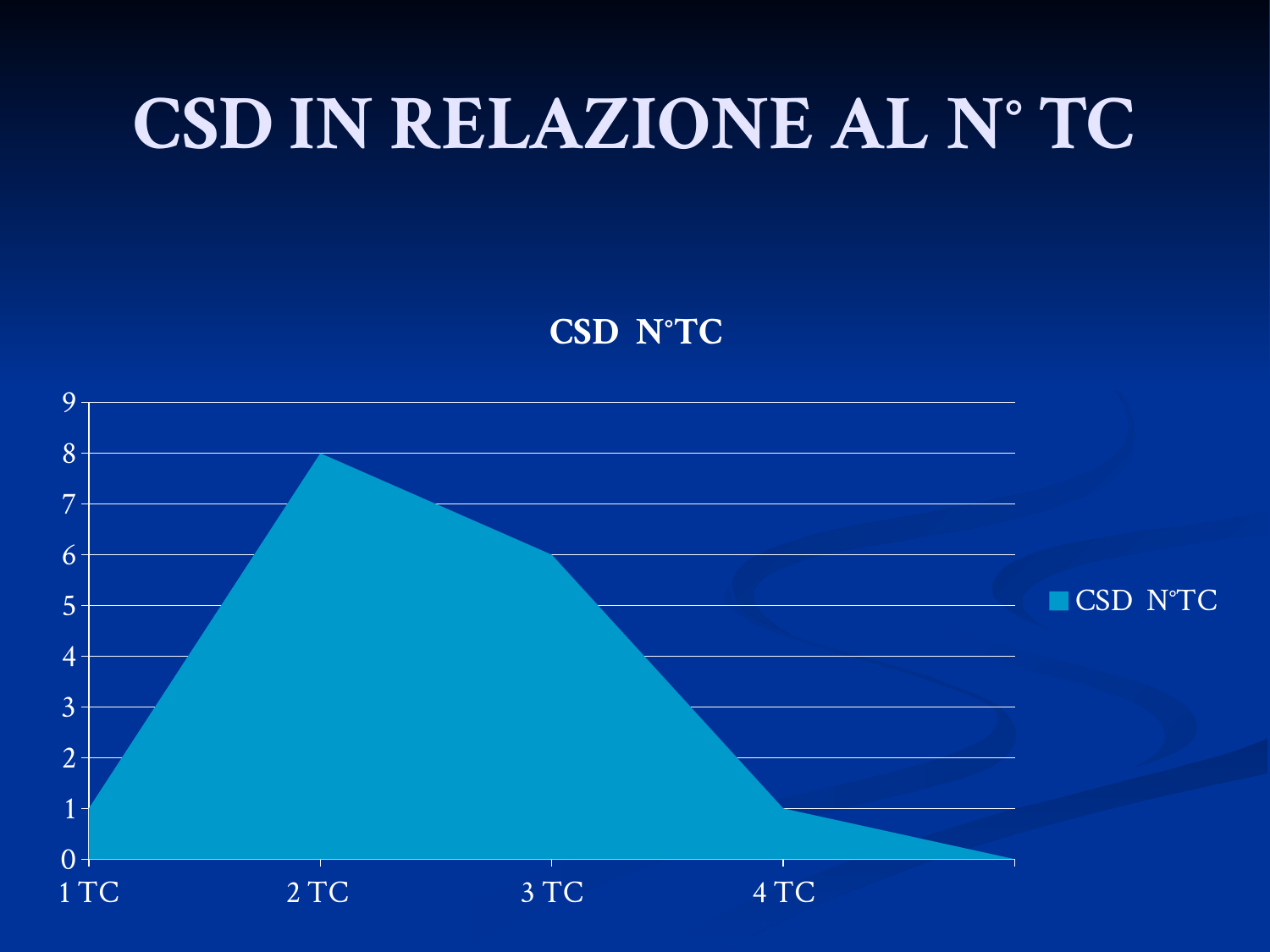

# CSD IN RELAZIONE AL N° TC

### Chart:

| Category | CSD  N°TC |
|---|---|
| 1 TC | 1.0 |
| 2 TC  | 8.0 |
| 3 TC | 6.0 |
| 4 TC | 1.0 |